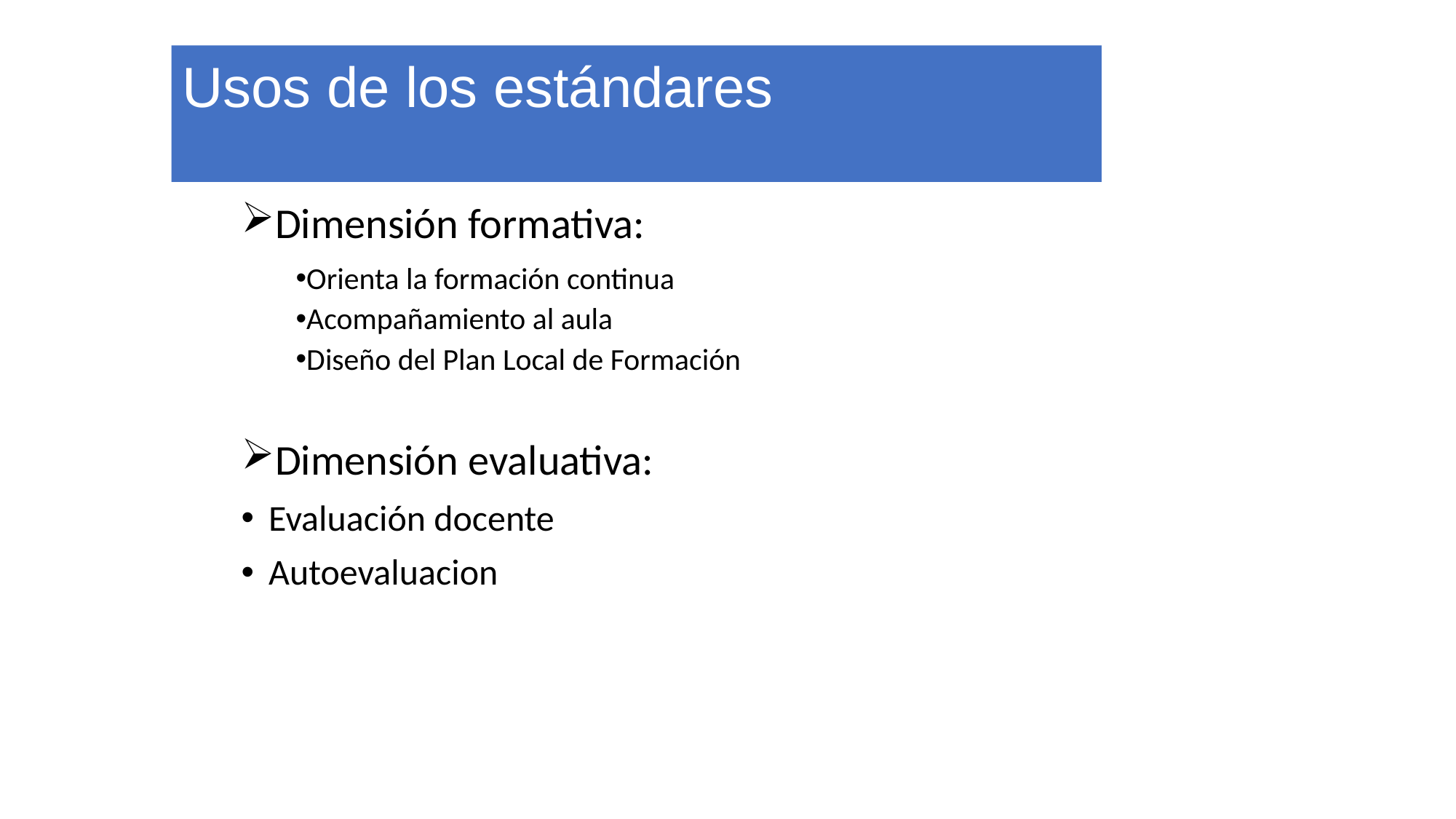

Usos de los estándares
Dimensión formativa:
Orienta la formación continua
Acompañamiento al aula
Diseño del Plan Local de Formación

Dimensión evaluativa:
Evaluación docente
Autoevaluacion